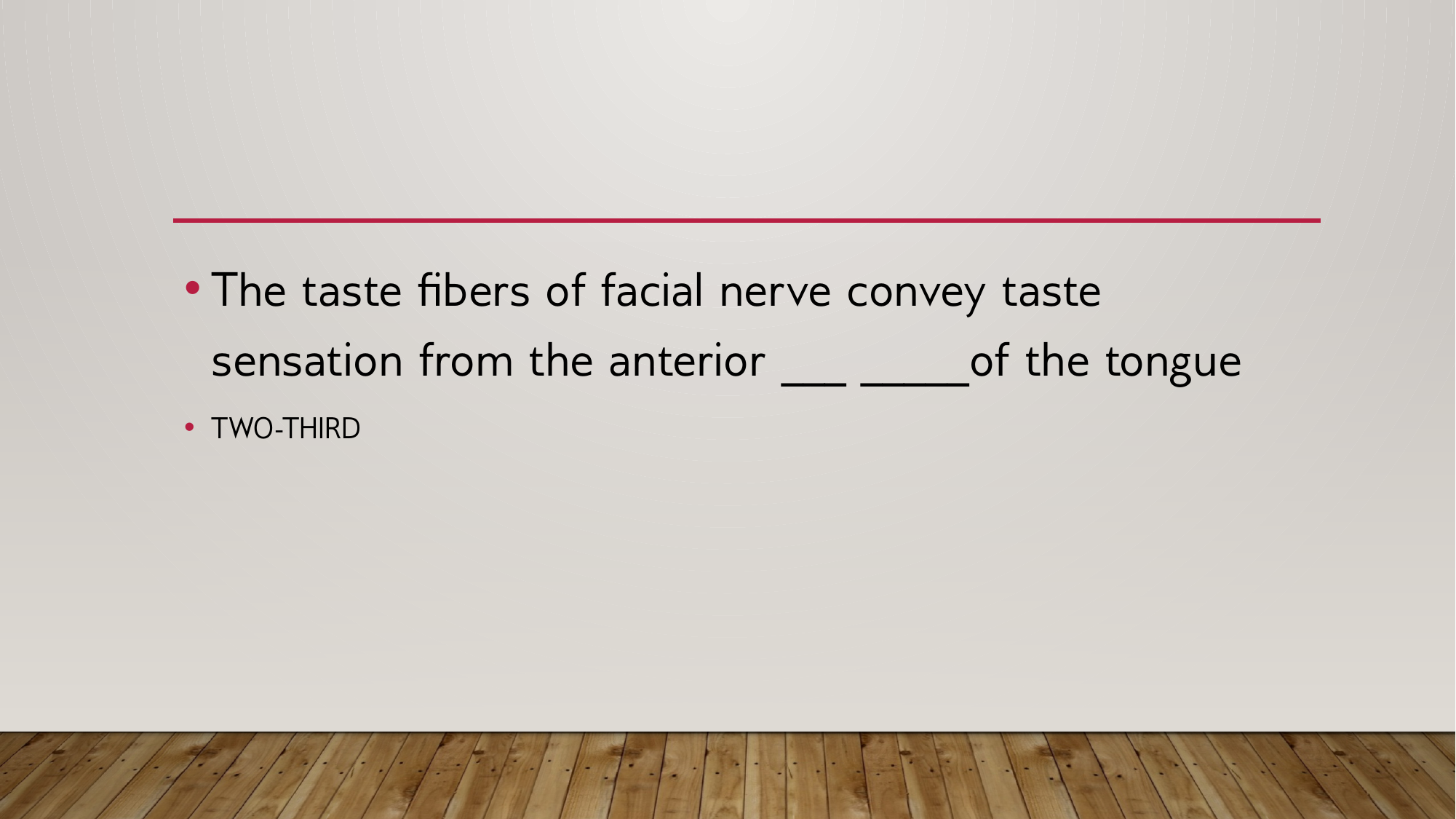

#
The taste fibers of facial nerve convey taste sensation from the anterior ___ _____of the tongue
TWO-THIRD